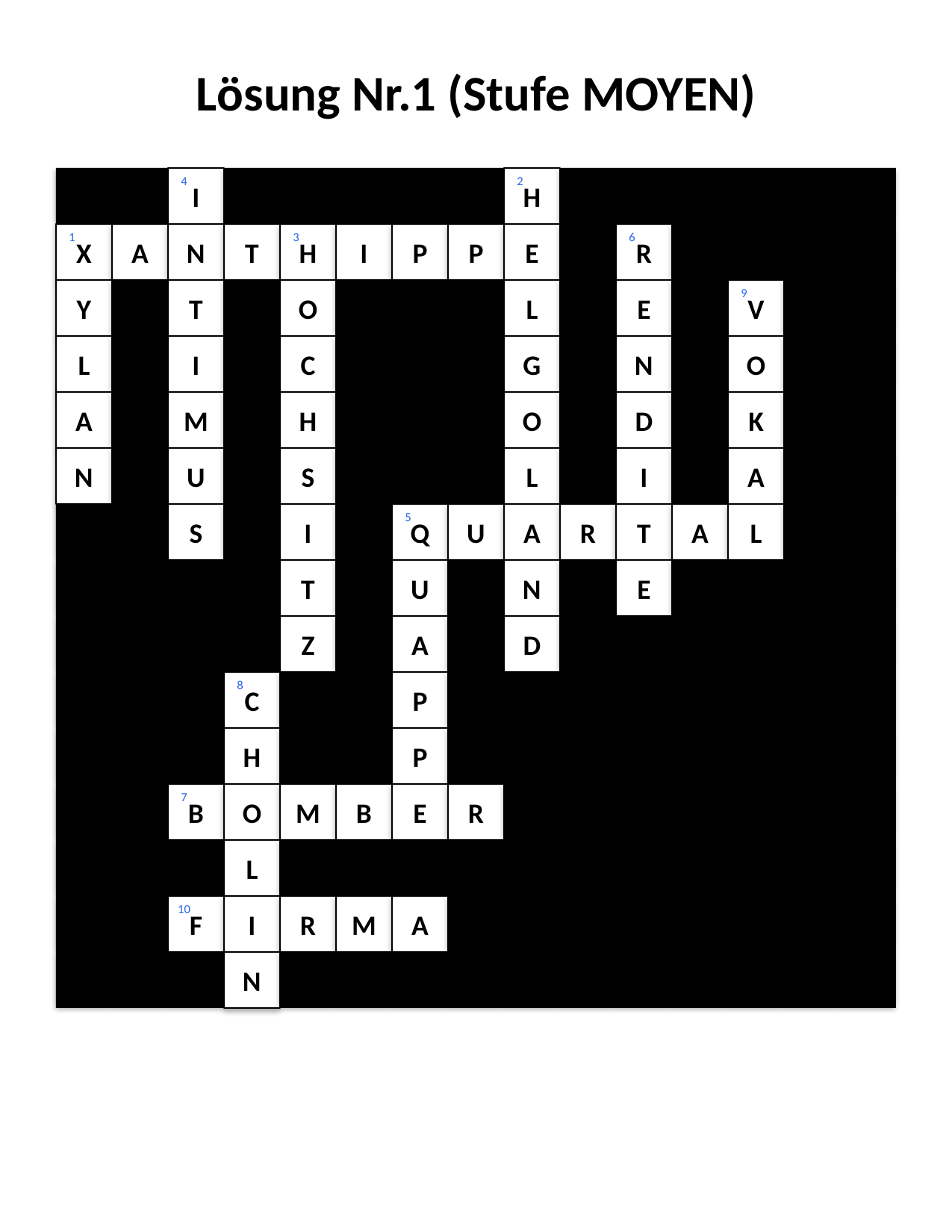

#
Lösung Nr.1 (Stufe MOYEN)

I
4

H
2

X
1
A
N
T
H
3
I
P
P
E

R
6

Y

T

O

L

E

V
9

L

I

C

G

N

O

A

M

H

O

D

K

N

U

S

L

I

A

S

I

Q
5
U
A
R
T
A
L

T

U

N

E

Z

A

D

C
8

P

H

P

B
7
O
M
B
E
R

L

F
10
I
R
M
A

N